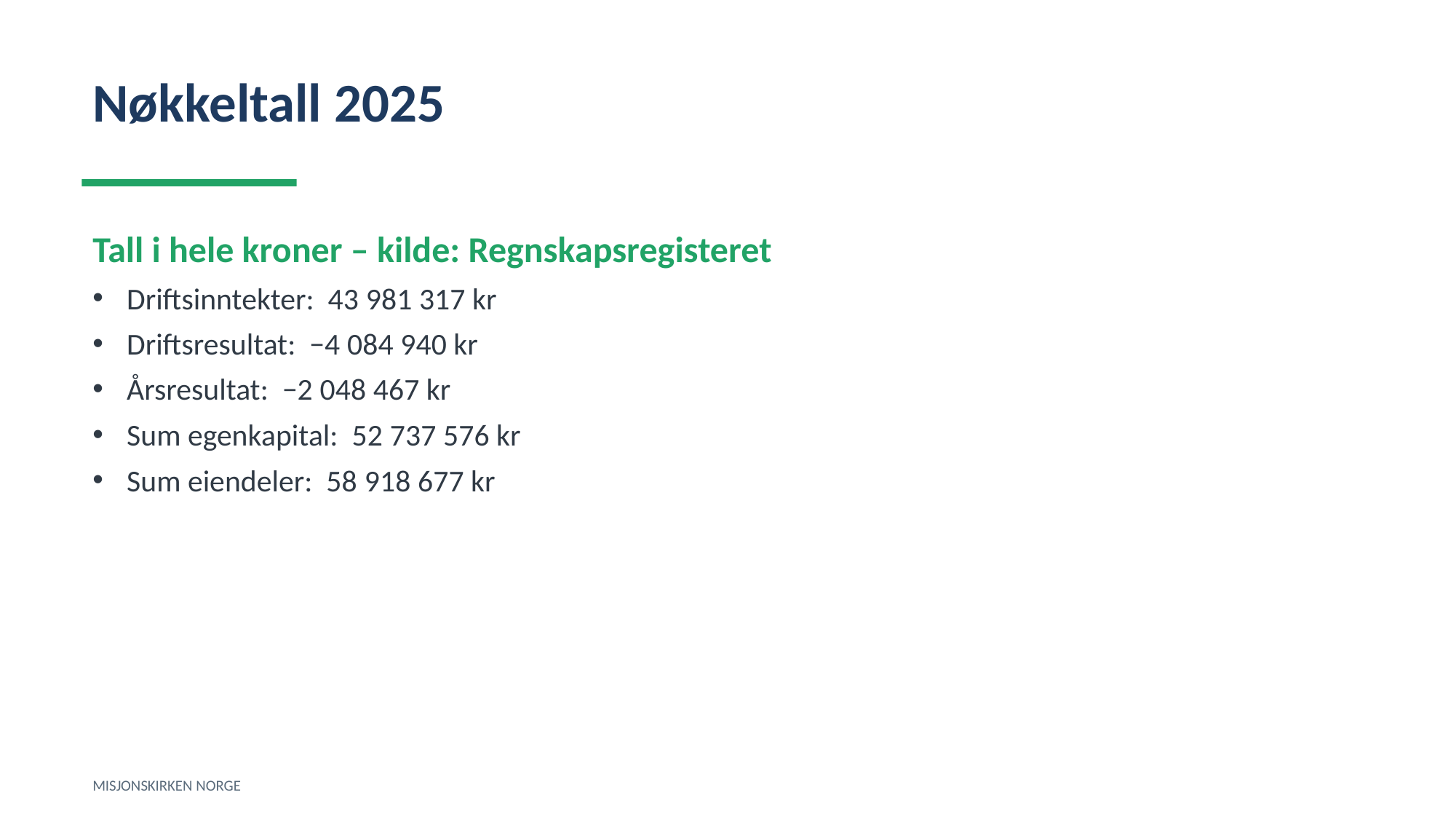

Nøkkeltall 2025

Tall i hele kroner – kilde: Regnskapsregisteret
Driftsinntekter:  43 981 317 kr
Driftsresultat:  −4 084 940 kr
Årsresultat:  −2 048 467 kr
Sum egenkapital:  52 737 576 kr
Sum eiendeler:  58 918 677 kr
MISJONSKIRKEN NORGE